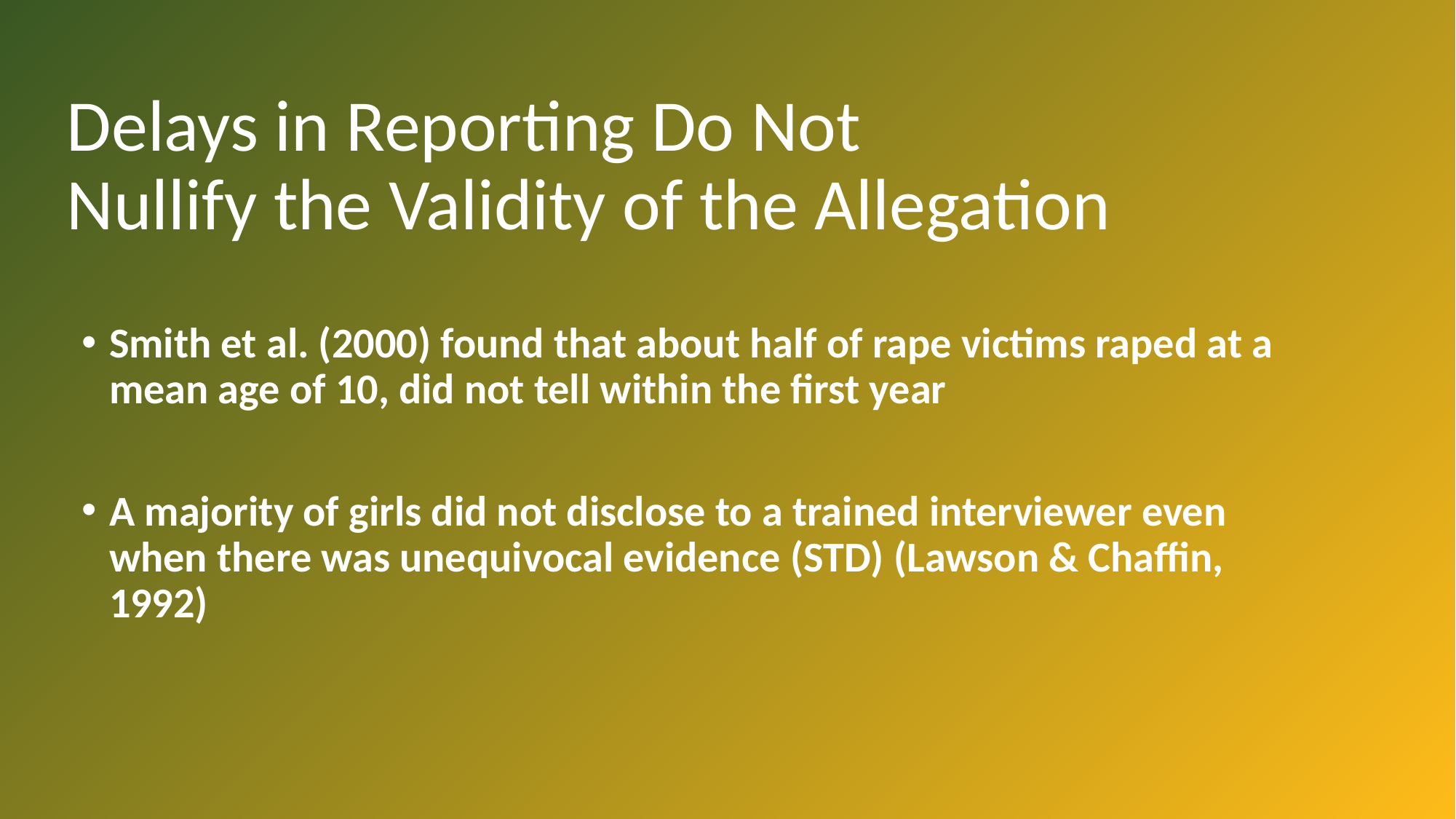

# Delays in Reporting Do Not Nullify the Validity of the Allegation
Smith et al. (2000) found that about half of rape victims raped at a mean age of 10, did not tell within the first year

A majority of girls did not disclose to a trained interviewer even when there was unequivocal evidence (STD) (Lawson & Chaffin, 1992)